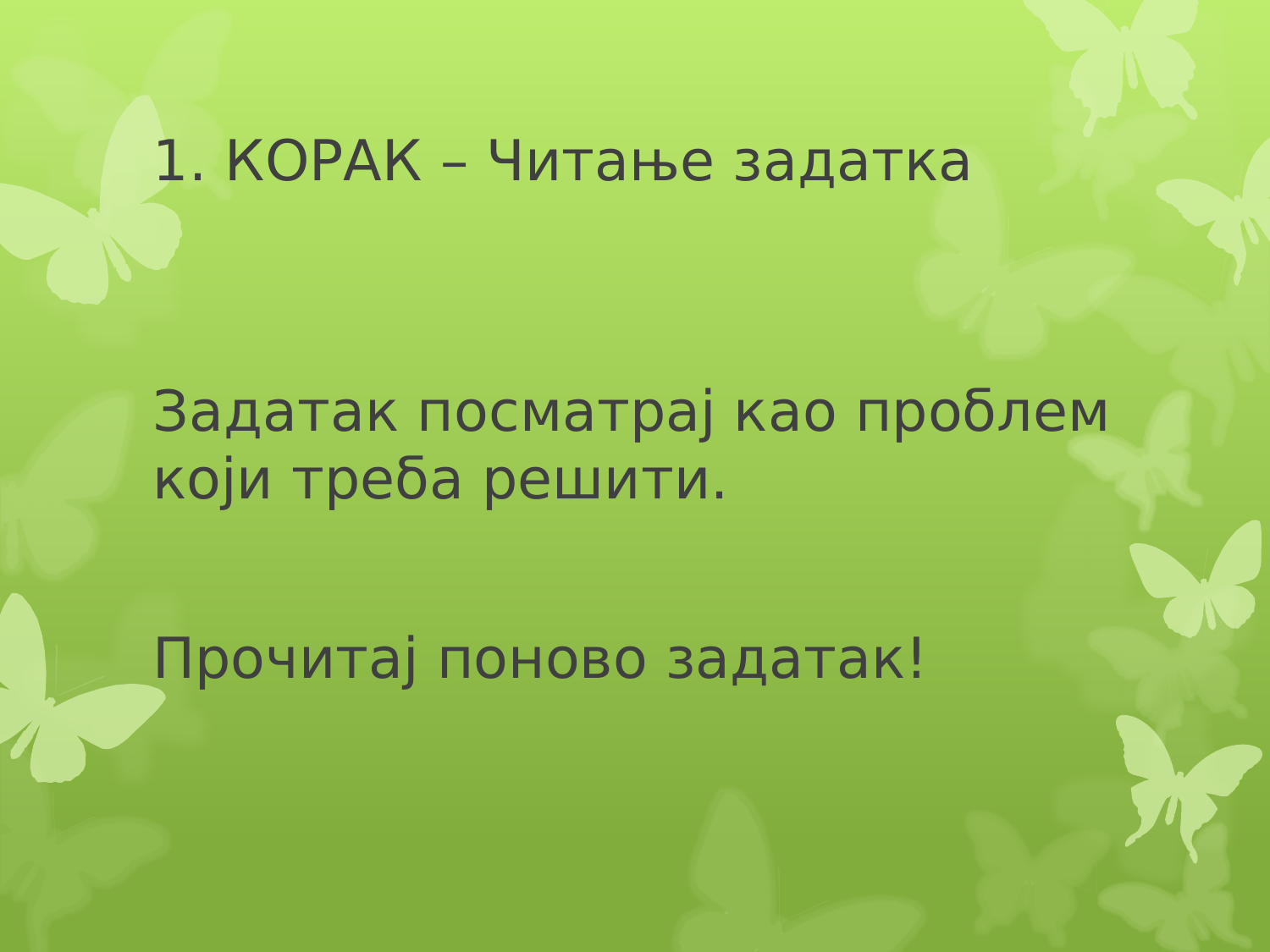

# 1. КОРАК – Читање задатка
Задатак посматрај као проблем који треба решити.

Прочитај поново задатак!